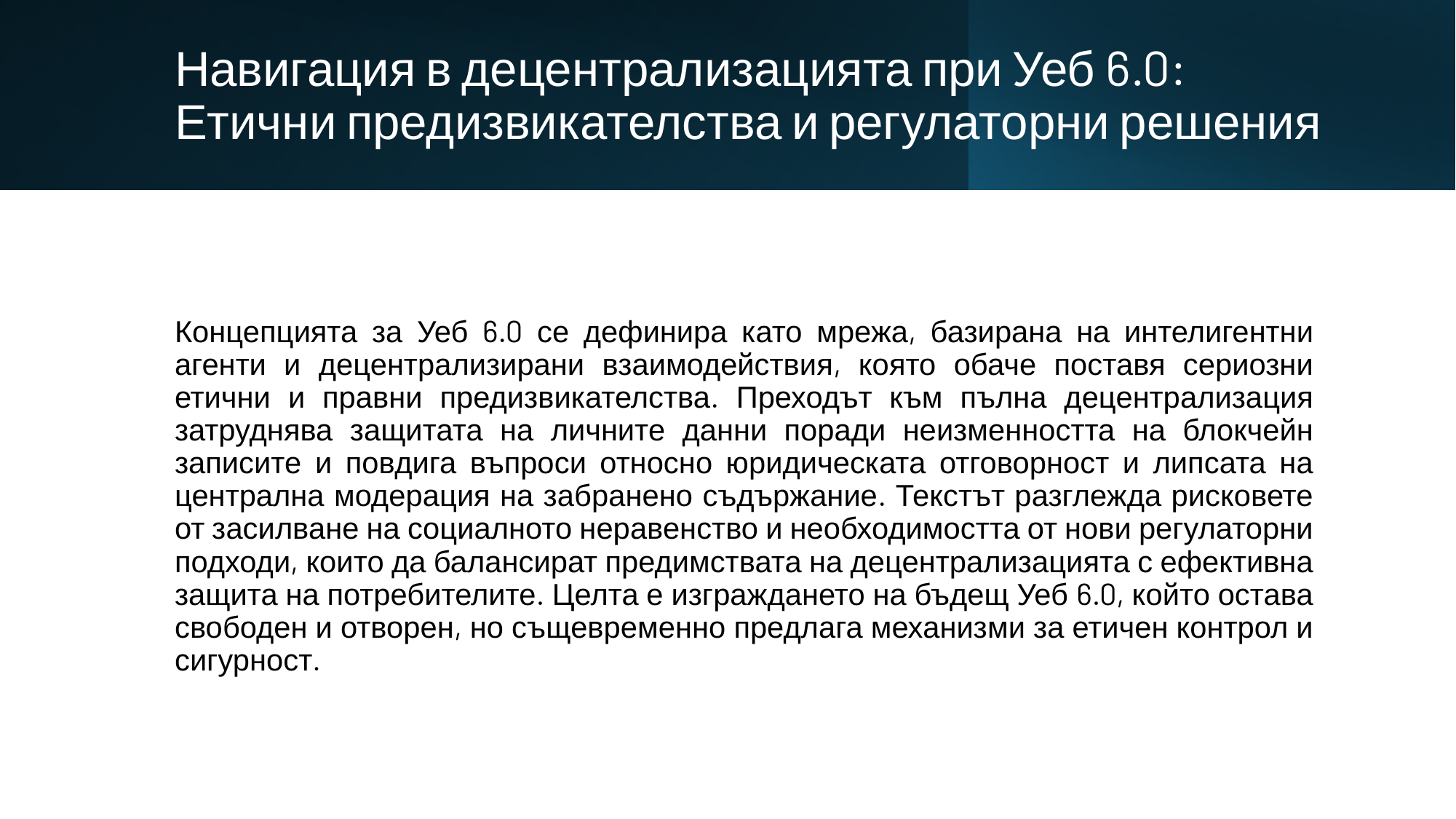

# Навигация в децентрализацията при Уеб 6.0: Етични предизвикателства и регулаторни решения
Концепцията за Уеб 6.0 се дефинира като мрежа, базирана на интелигентни агенти и децентрализирани взаимодействия, която обаче поставя сериозни етични и правни предизвикателства. Преходът към пълна децентрализация затруднява защитата на личните данни поради неизменността на блокчейн записите и повдига въпроси относно юридическата отговорност и липсата на централна модерация на забранено съдържание. Текстът разглежда рисковете от засилване на социалното неравенство и необходимостта от нови регулаторни подходи, които да балансират предимствата на децентрализацията с ефективна защита на потребителите. Целта е изграждането на бъдещ Уеб 6.0, който остава свободен и отворен, но същевременно предлага механизми за етичен контрол и сигурност.